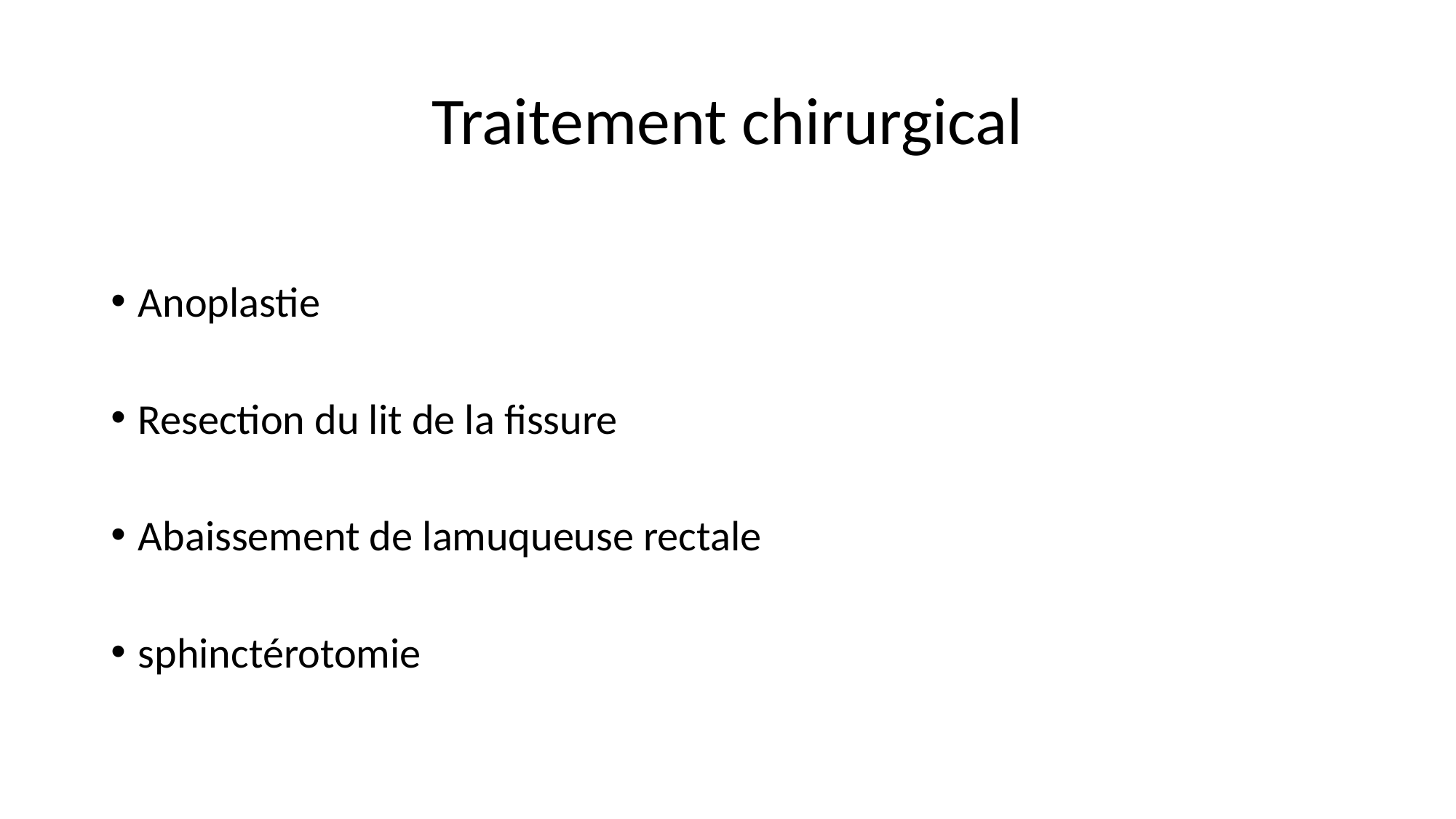

# Traitement chirurgical
Anoplastie
Resection du lit de la fissure
Abaissement de lamuqueuse rectale
sphinctérotomie